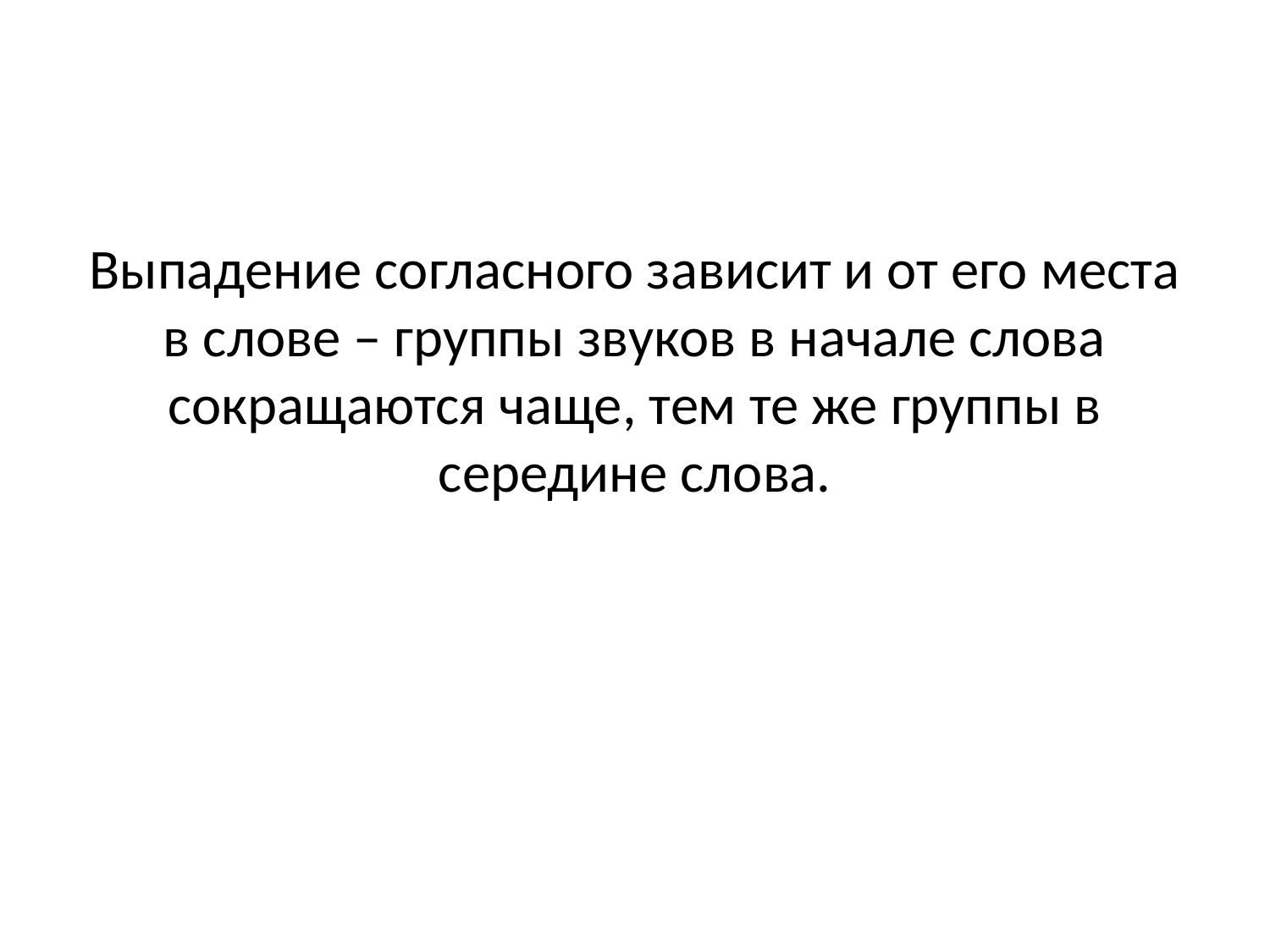

Выпадение согласного зависит и от его места в слове – группы звуков в начале слова сокращаются чаще, тем те же группы в середине слова.